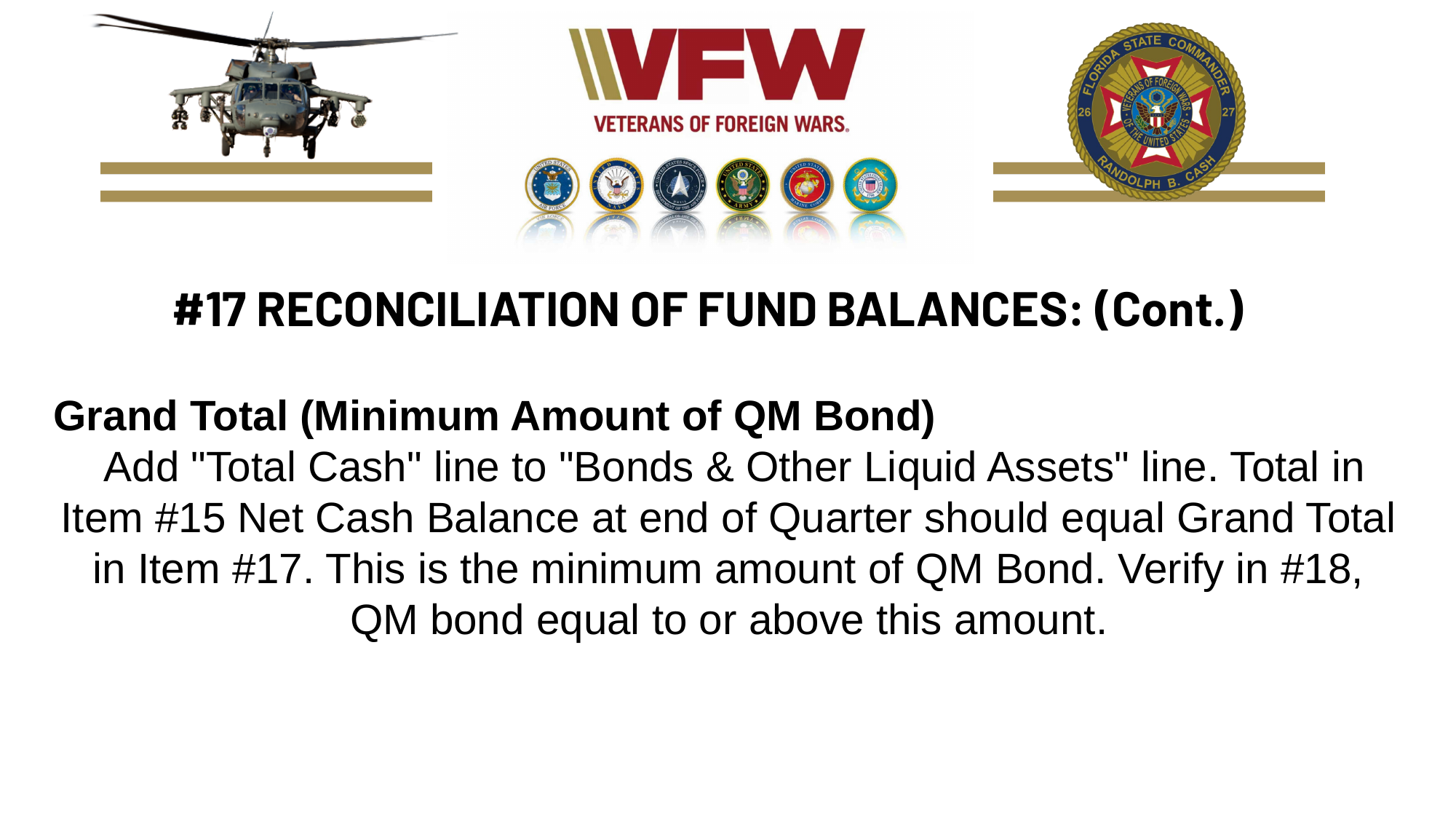

#17 RECONCILIATION OF FUND BALANCES: (Cont.)

Grand Total (Minimum Amount of QM Bond)
 Add "Total Cash" line to "Bonds & Other Liquid Assets" line. Total in Item #15 Net Cash Balance at end of Quarter should equal Grand Total in Item #17. This is the minimum amount of QM Bond. Verify in #18, QM bond equal to or above this amount.